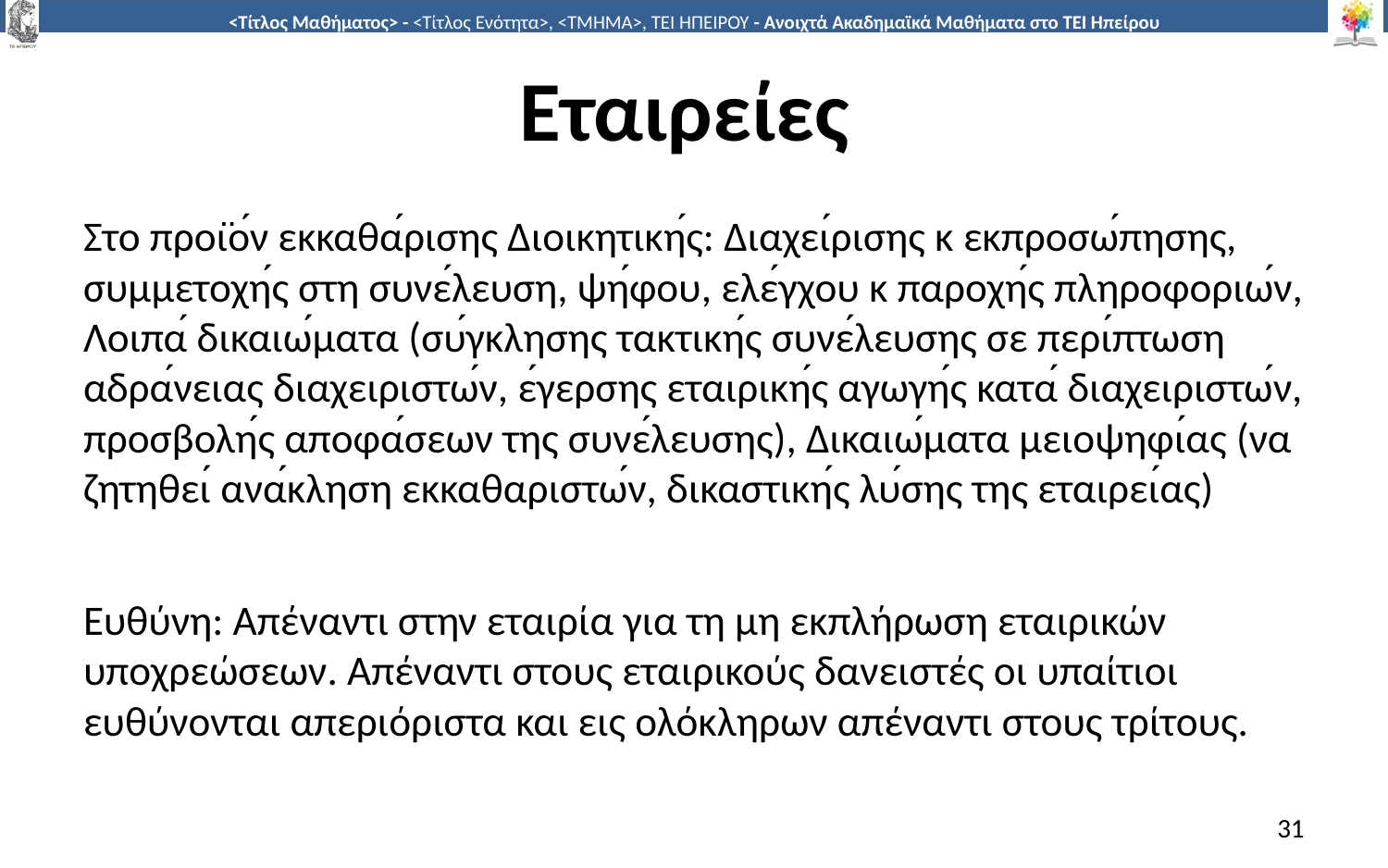

# Εταιρείες
Στο προϊόν εκκαθάρισης Διοικητικής: Διαχείρισης κ εκπροσώπησης, συμμετοχής στη συνέλευση, ψήφου, ελέγχου κ παροχής πληροφοριών, Λοιπά δικαιώματα (σύγκλησης τακτικής συνέλευσης σε περίπτωση αδράνειας διαχειριστών, έγερσης εταιρικής αγωγής κατά διαχειριστών, προσβολής αποφάσεων της συνέλευσης), Δικαιώματα μειοψηφίας (να ζητηθεί ανάκληση εκκαθαριστών, δικαστικής λύσης της εταιρείας)

Ευθύνη: Απέναντι στην εταιρία για τη μη εκπλήρωση εταιρικών υποχρεώσεων. Απέναντι στους εταιρικούς δανειστές οι υπαίτιοι ευθύνονται απεριόριστα και εις ολόκληρων απέναντι στους τρίτους.

31